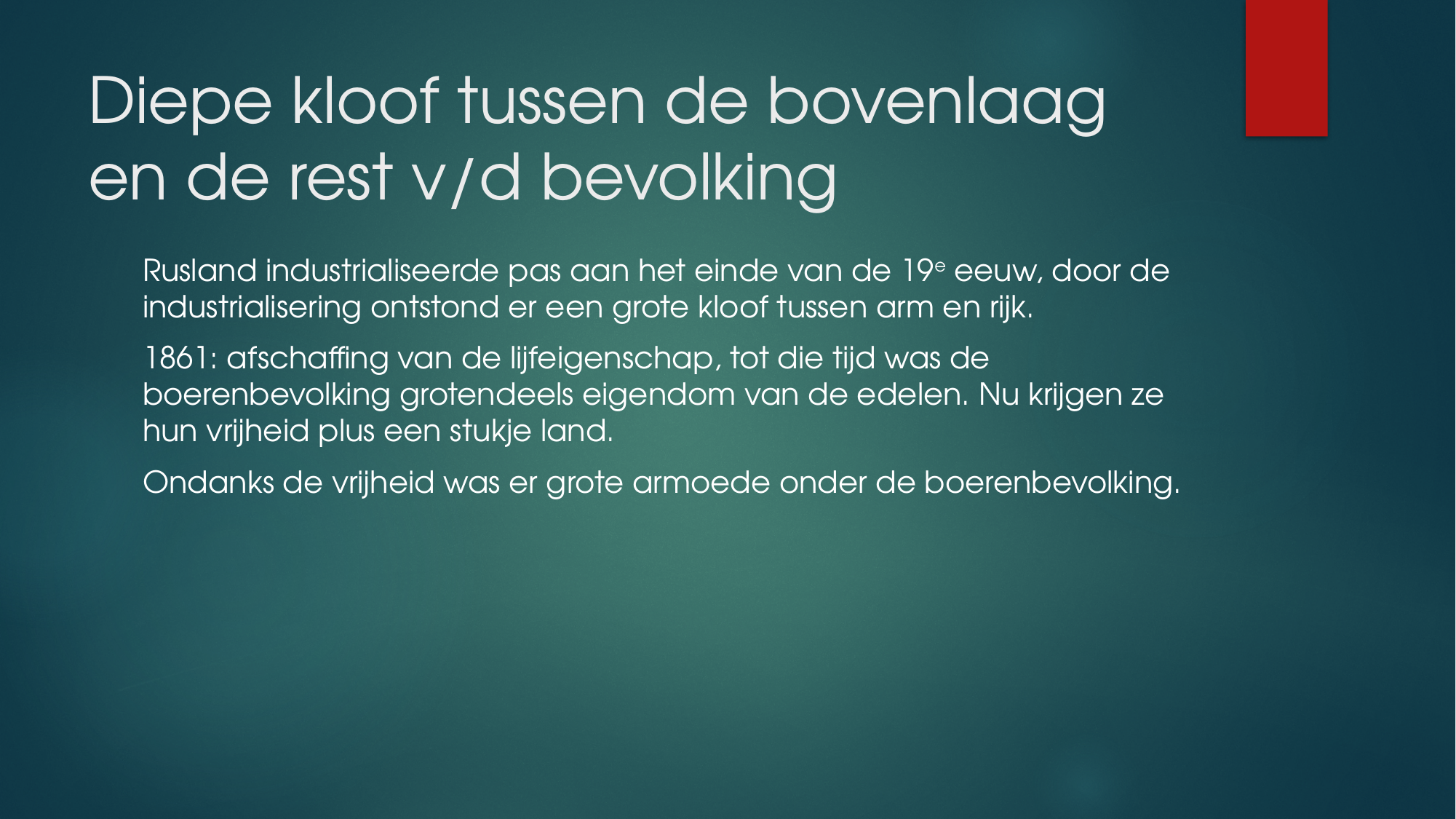

# Diepe kloof tussen de bovenlaag en de rest v/d bevolking
Rusland industrialiseerde pas aan het einde van de 19e eeuw, door de industrialisering ontstond er een grote kloof tussen arm en rijk.
1861: afschaffing van de lijfeigenschap, tot die tijd was de boerenbevolking grotendeels eigendom van de edelen. Nu krijgen ze hun vrijheid plus een stukje land.
Ondanks de vrijheid was er grote armoede onder de boerenbevolking.